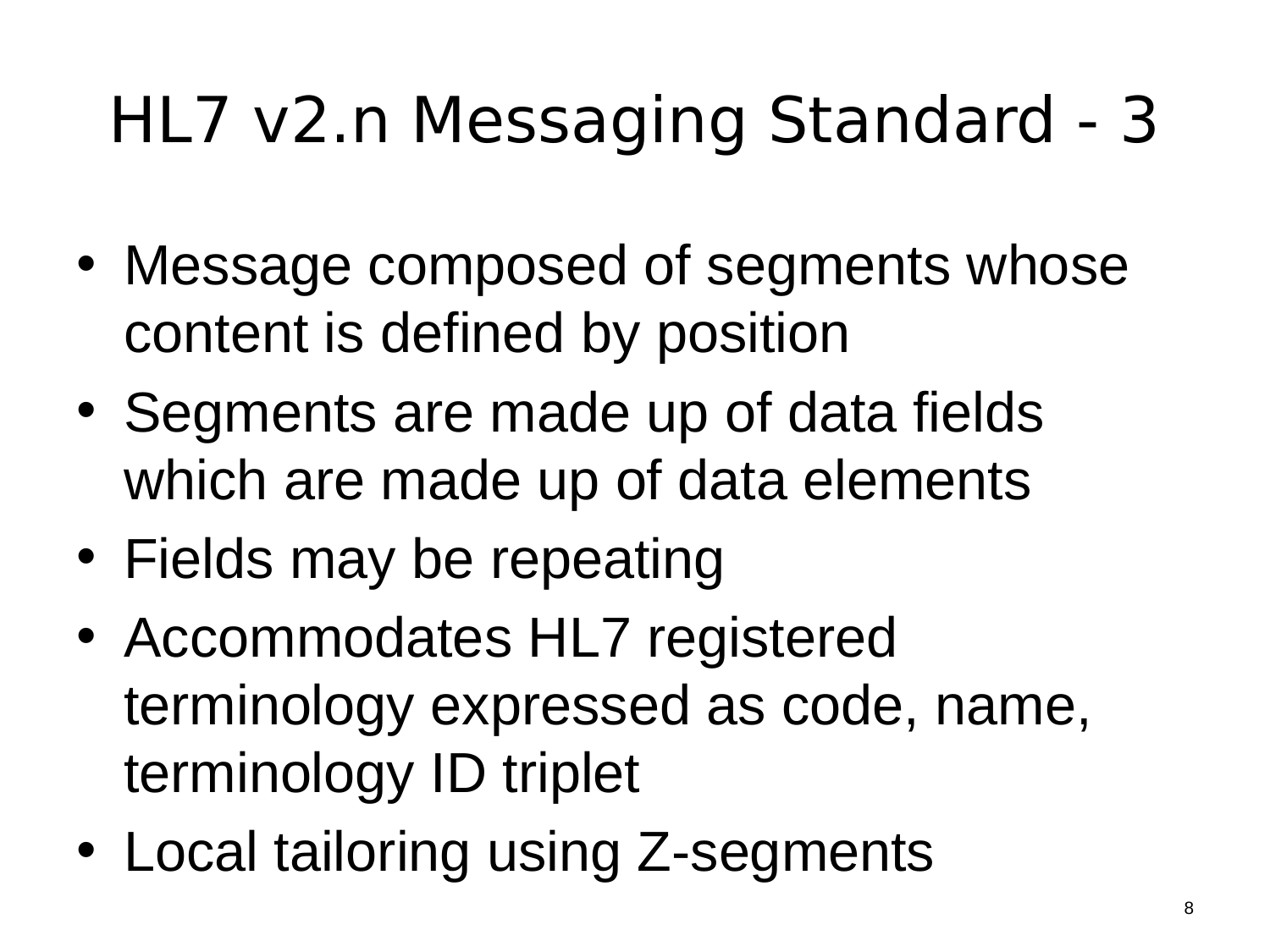

# HL7 v2.n Messaging Standard - 3
Message composed of segments whose content is defined by position
Segments are made up of data fields which are made up of data elements
Fields may be repeating
Accommodates HL7 registered terminology expressed as code, name, terminology ID triplet
Local tailoring using Z-segments

8